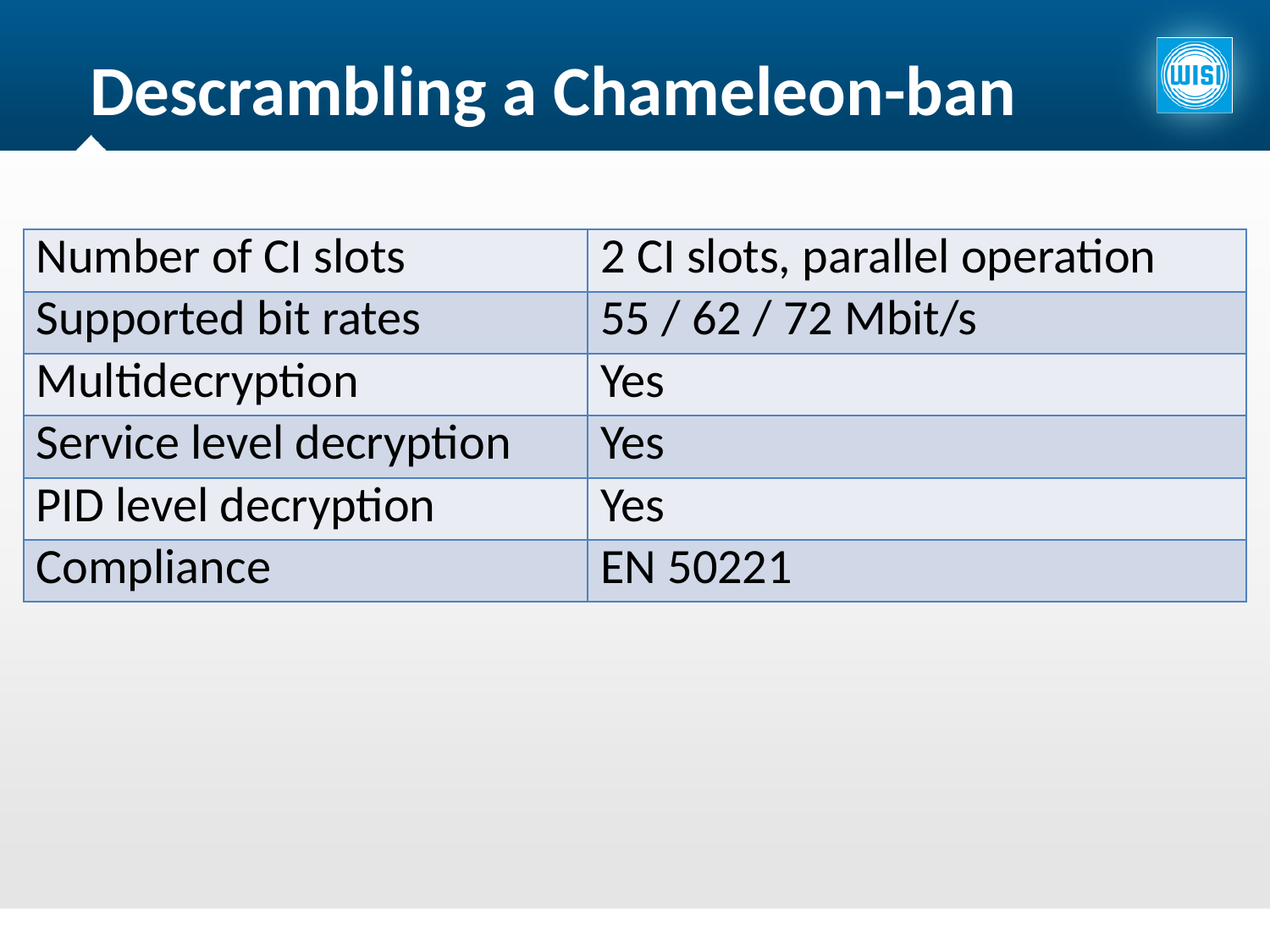

Descrambling a Chameleon-ban

| Number of CI slots | 2 CI slots, parallel operation |
| --- | --- |
| Supported bit rates | 55 / 62 / 72 Mbit/s |
| Multidecryption | Yes |
| Service level decryption | Yes |
| PID level decryption | Yes |
| Compliance | EN 50221 |